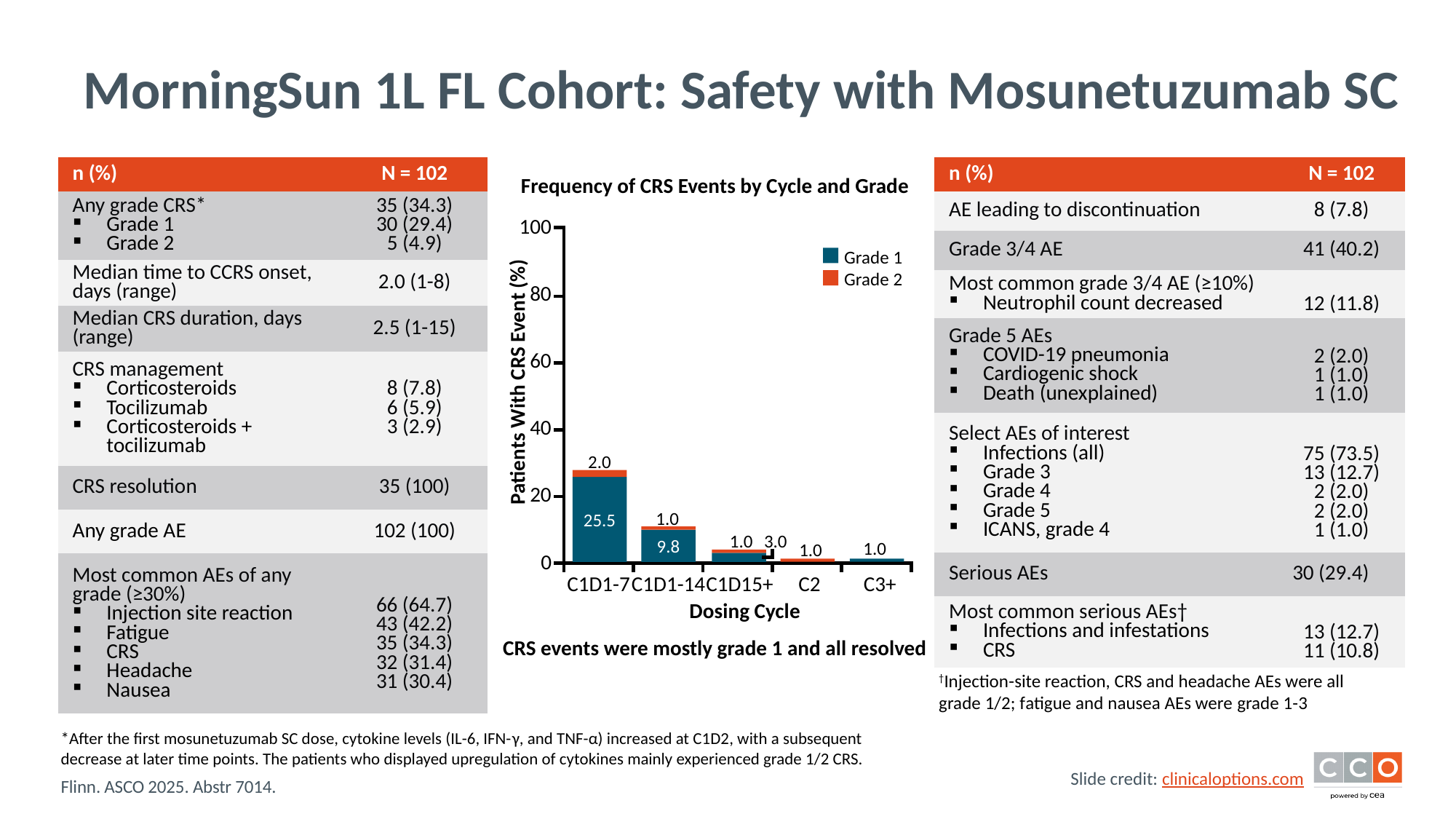

# MorningSun 1L FL Cohort: Safety with Mosunetuzumab SC
| n (%) | N = 102 |
| --- | --- |
| Any grade CRS\* Grade 1 Grade 2 | 35 (34.3) 30 (29.4) 5 (4.9) |
| Median time to CCRS onset, days (range) | 2.0 (1-8) |
| Median CRS duration, days (range) | 2.5 (1-15) |
| CRS management Corticosteroids Tocilizumab Corticosteroids + tocilizumab | 8 (7.8) 6 (5.9) 3 (2.9) |
| CRS resolution | 35 (100) |
| Any grade AE | 102 (100) |
| Most common AEs of any grade (≥30%) Injection site reaction Fatigue CRS Headache Nausea | 66 (64.7) 43 (42.2) 35 (34.3) 32 (31.4) 31 (30.4) |
| n (%) | N = 102 |
| --- | --- |
| AE leading to discontinuation | 8 (7.8) |
| Grade 3/4 AE | 41 (40.2) |
| Most common grade 3/4 AE (≥10%) Neutrophil count decreased | 12 (11.8) |
| Grade 5 AEs COVID-19 pneumonia Cardiogenic shock Death (unexplained) | 2 (2.0) 1 (1.0) 1 (1.0) |
| Select AEs of interest Infections (all) Grade 3 Grade 4 Grade 5 ICANS, grade 4 | 75 (73.5) 13 (12.7) 2 (2.0) 2 (2.0) 1 (1.0) |
| Serious AEs | 30 (29.4) |
| Most common serious AEs† Infections and infestations CRS | 13 (12.7) 11 (10.8) |
Frequency of CRS Events by Cycle and Grade
100
80
60
40
20
0

Grade 1
Grade 2

Patients With CRS Event (%)
2.0

25.5
1.0
1.0
3.0

9.8
1.0
1.0

C1D1-7
C1D1-14
C1D15+
C2
C3+
Dosing Cycle
CRS events were mostly grade 1 and all resolved

†Injection-site reaction, CRS and headache AEs were all
grade 1/2; fatigue and nausea AEs were grade 1-3
*After the first mosunetuzumab SC dose, cytokine levels (IL-6, IFN-γ, and TNF-α) increased at C1D2, with a subsequent decrease at later time points. The patients who displayed upregulation of cytokines mainly experienced grade 1/2 CRS.
Flinn. ASCO 2025. Abstr 7014.